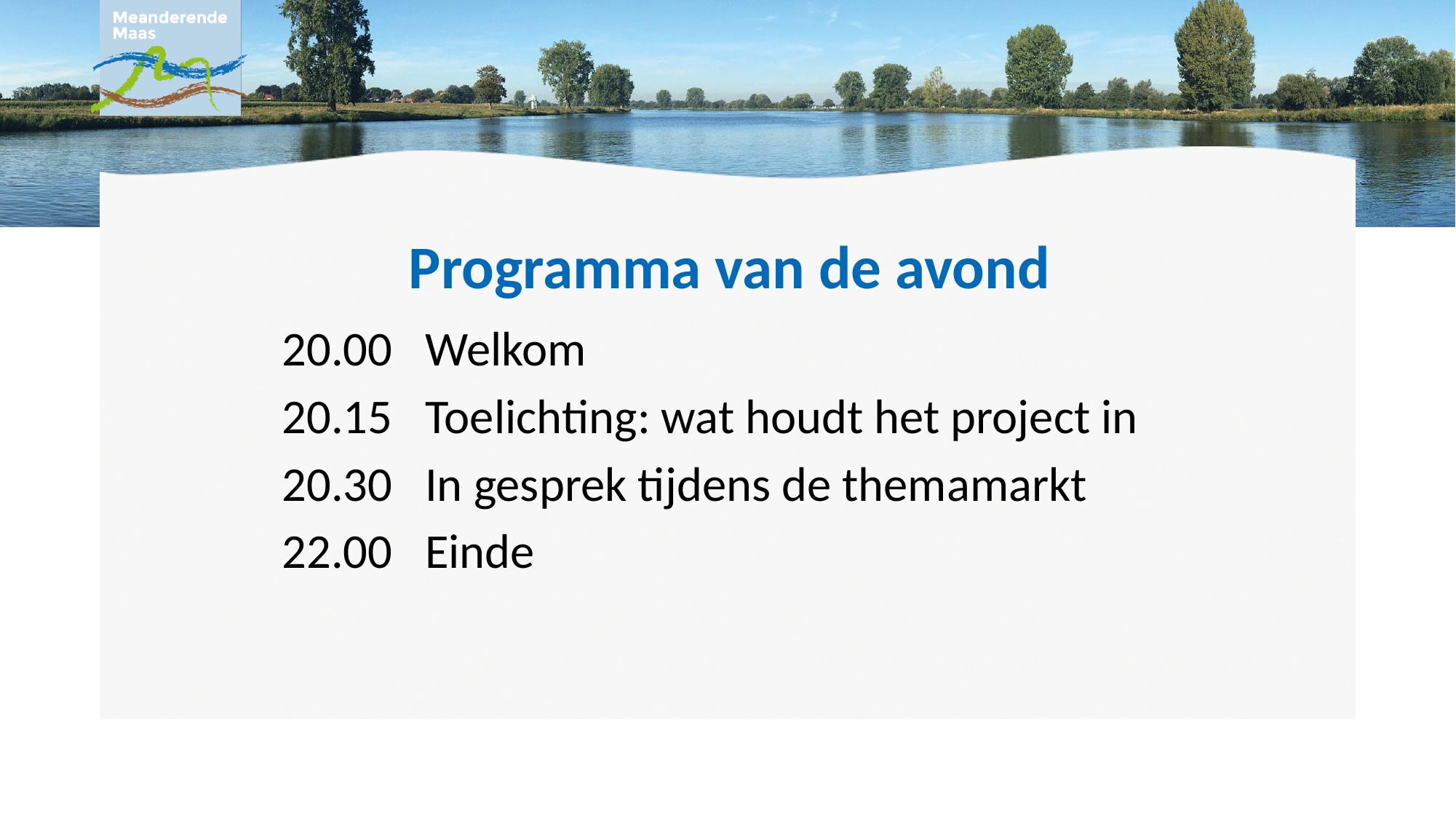

# Programma van de avond
20.00   Welkom
20.15   Toelichting: wat houdt het project in
20.30   In gesprek tijdens de themamarkt
22.00   Einde